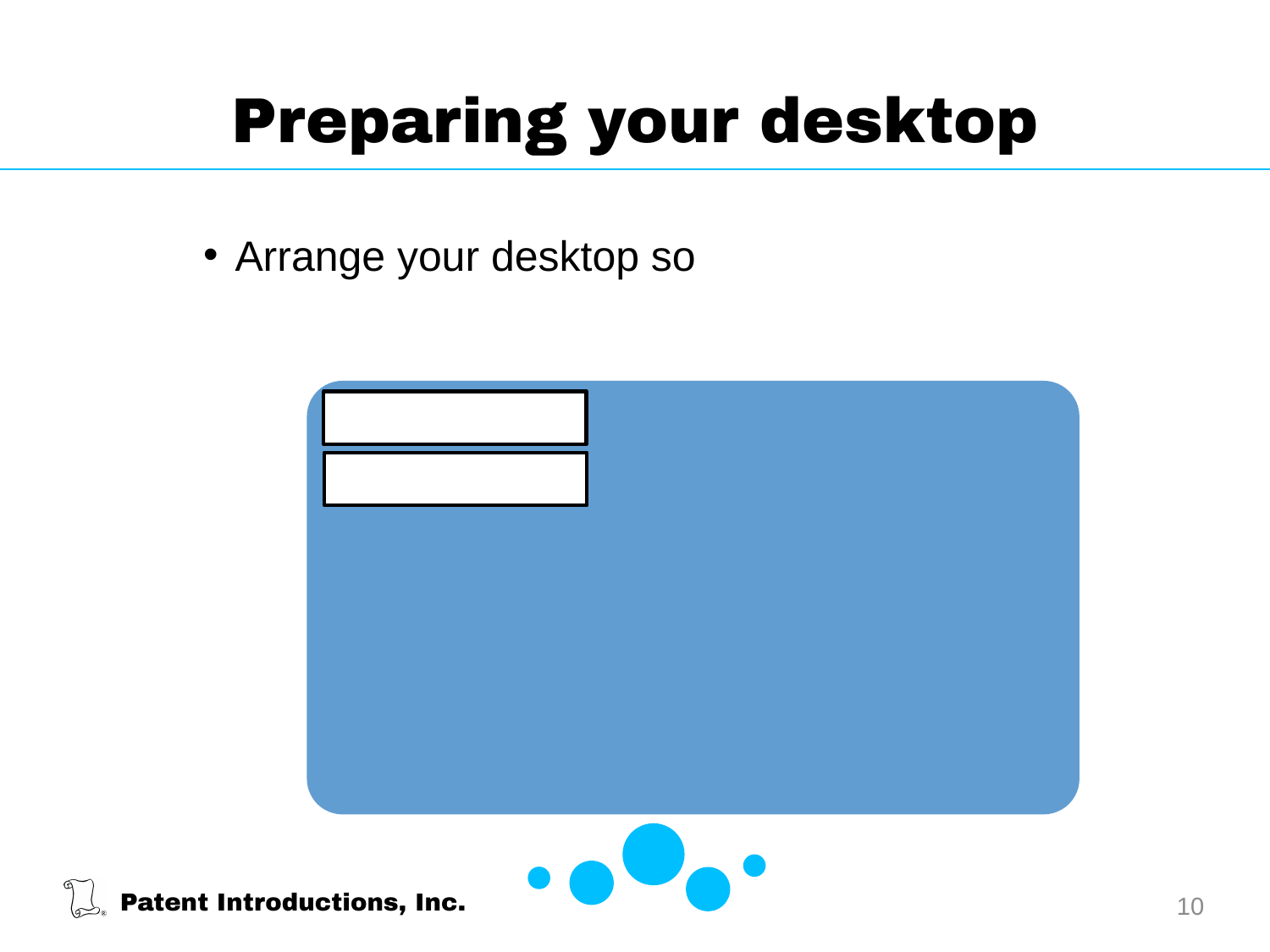

# Preparing your desktop
Arrange your desktop so

10